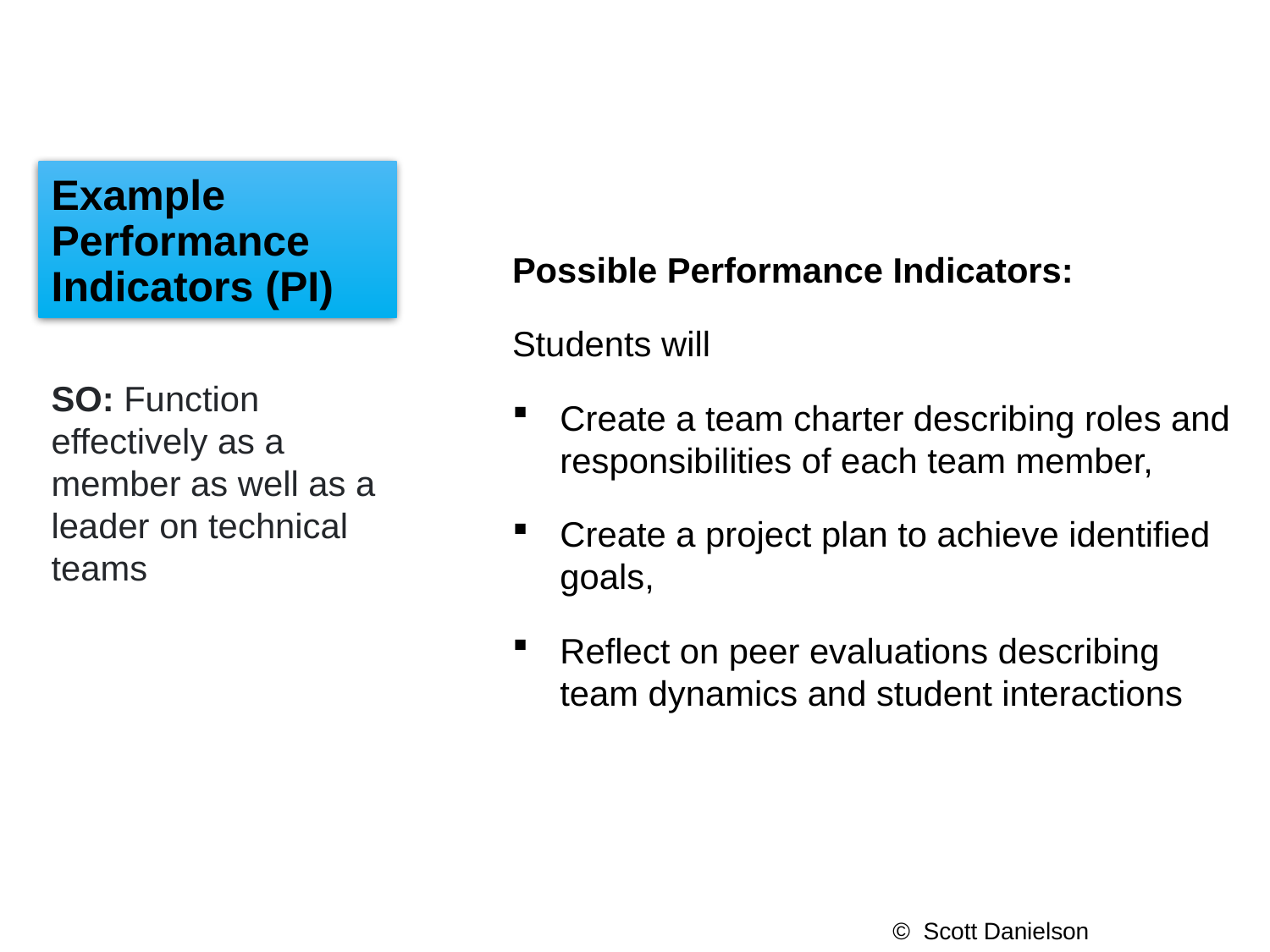

# Example Performance Indicators (PI)
Possible Performance Indicators:
Students will
Create a team charter describing roles and responsibilities of each team member,
Create a project plan to achieve identified goals,
Reflect on peer evaluations describing team dynamics and student interactions
SO: Function effectively as a member as well as a leader on technical teams
©  Scott Danielson